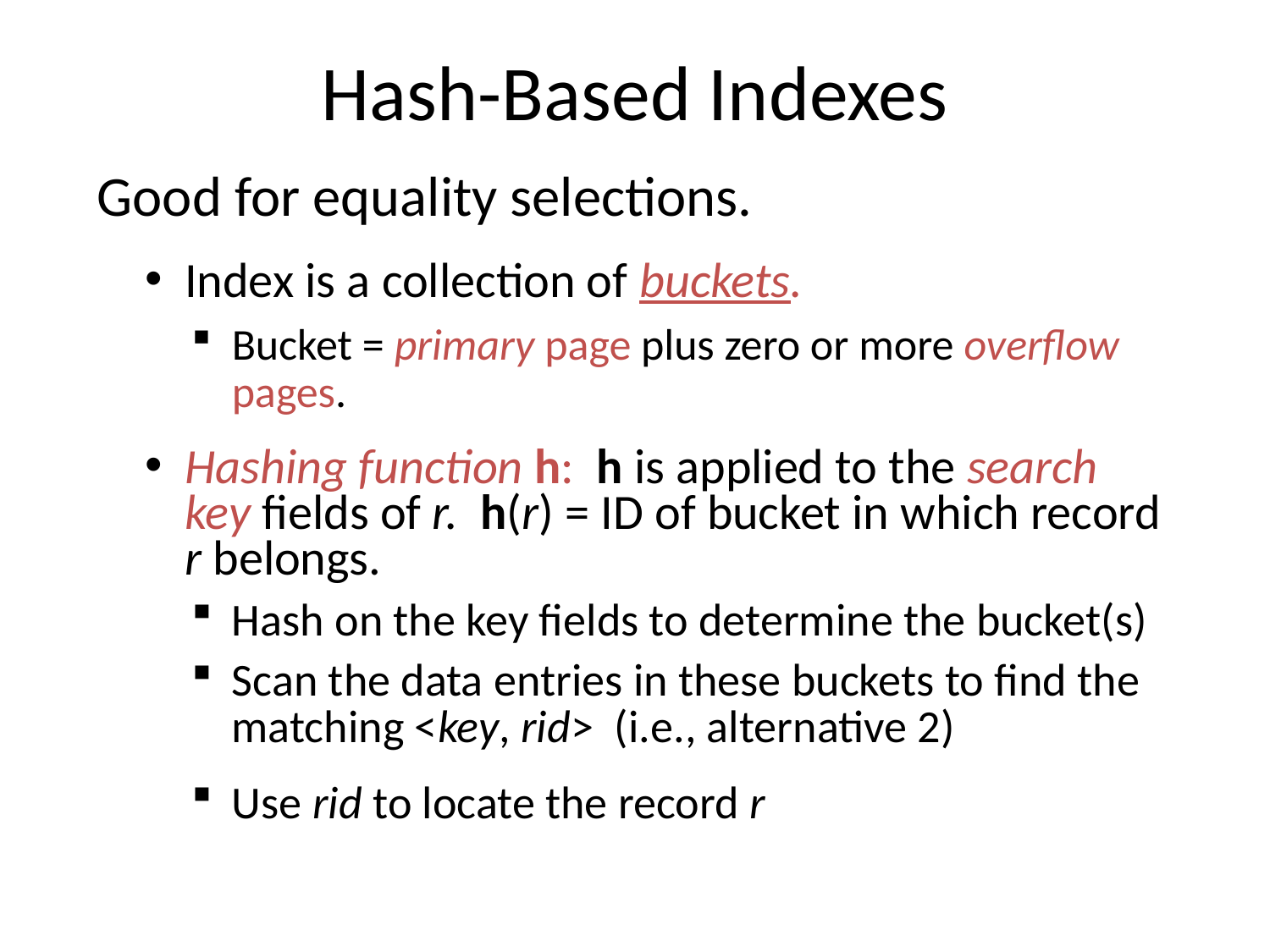

# Hash-Based Indexes
Good for equality selections.
Index is a collection of buckets.
Bucket = primary page plus zero or more overflow pages.
Hashing function h:  h is applied to the search key fields of r.  h(r) = ID of bucket in which record r belongs.
Hash on the key fields to determine the bucket(s)
Scan the data entries in these buckets to find the matching <key, rid>  (i.e., alternative 2)
Use rid to locate the record r